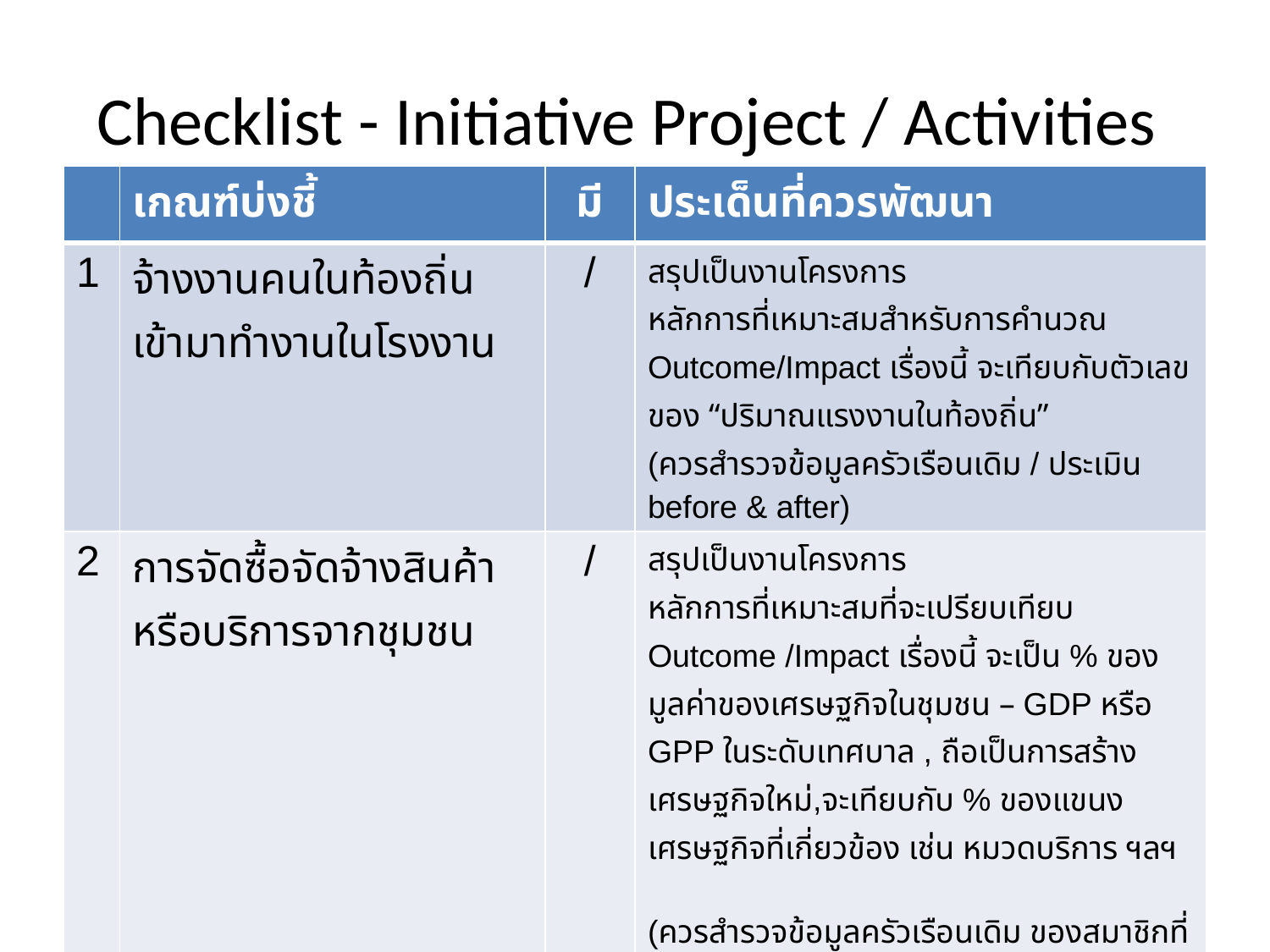

# Checklist - Initiative Project / Activities
|  | เกณฑ์บ่งชี้ | มี | ประเด็นที่ควรพัฒนา |
| --- | --- | --- | --- |
| 1 | จ้างงานคนในท้องถิ่น เข้ามาทำงานในโรงงาน | / | สรุปเป็นงานโครงการ หลักการที่เหมาะสมสำหรับการคำนวณ Outcome/Impact เรื่องนี้ จะเทียบกับตัวเลขของ “ปริมาณแรงงานในท้องถิ่น” (ควรสำรวจข้อมูลครัวเรือนเดิม / ประเมิน before & after) |
| 2 | การจัดซื้อจัดจ้างสินค้าหรือบริการจากชุมชน | / | สรุปเป็นงานโครงการ หลักการที่เหมาะสมที่จะเปรียบเทียบ Outcome /Impact เรื่องนี้ จะเป็น % ของมูลค่าของเศรษฐกิจในชุมชน – GDP หรือ GPP ในระดับเทศบาล , ถือเป็นการสร้างเศรษฐกิจใหม่,จะเทียบกับ % ของแขนงเศรษฐกิจที่เกี่ยวข้อง เช่น หมวดบริการ ฯลฯ (ควรสำรวจข้อมูลครัวเรือนเดิม ของสมาชิกที่ร่วมโครงการ / ประเมิน before & after แบบ micro) |
| 3 | ส่งเสริมกิจกรรมหรือกลุ่มอาชีพให้กับชุมชนตามความต้องการของชุมชน เกิดขึ้น | / | หลักการเดียวกันกับเรื่องที่ 2 – เพียงแต่เรื่องนี้มีฐานที่มาที่ต่างออกไปเป็นการรองรับปัญหาของชุมชน – จะถือได้ว่าเป็น social entrepreneur / social investment อย่างหนึ่งได้ |
22